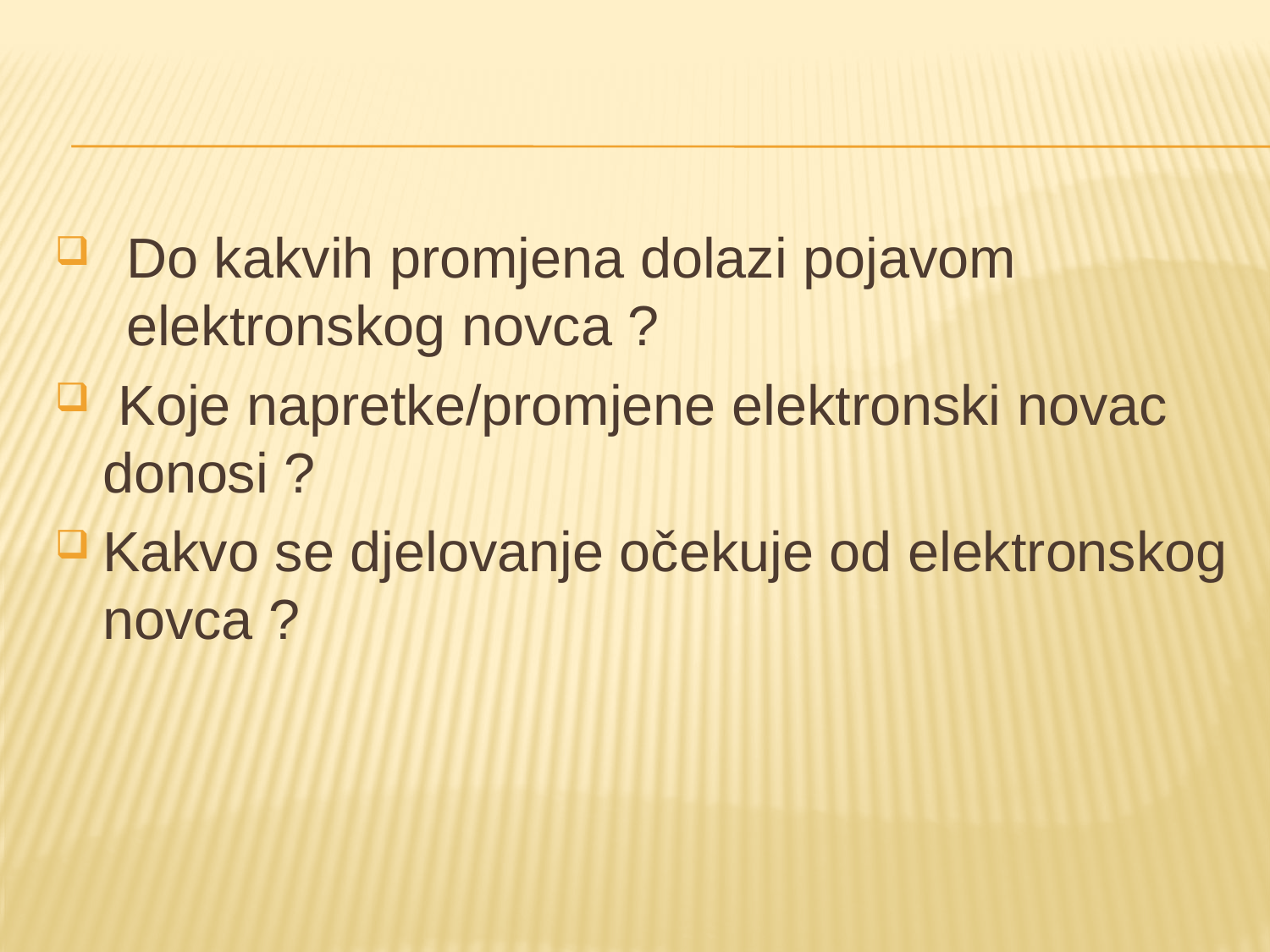

Do kakvih promjena dolazi pojavom elektronskog novca ?
 Koje napretke/promjene elektronski novac donosi ?
Kakvo se djelovanje očekuje od elektronskog novca ?